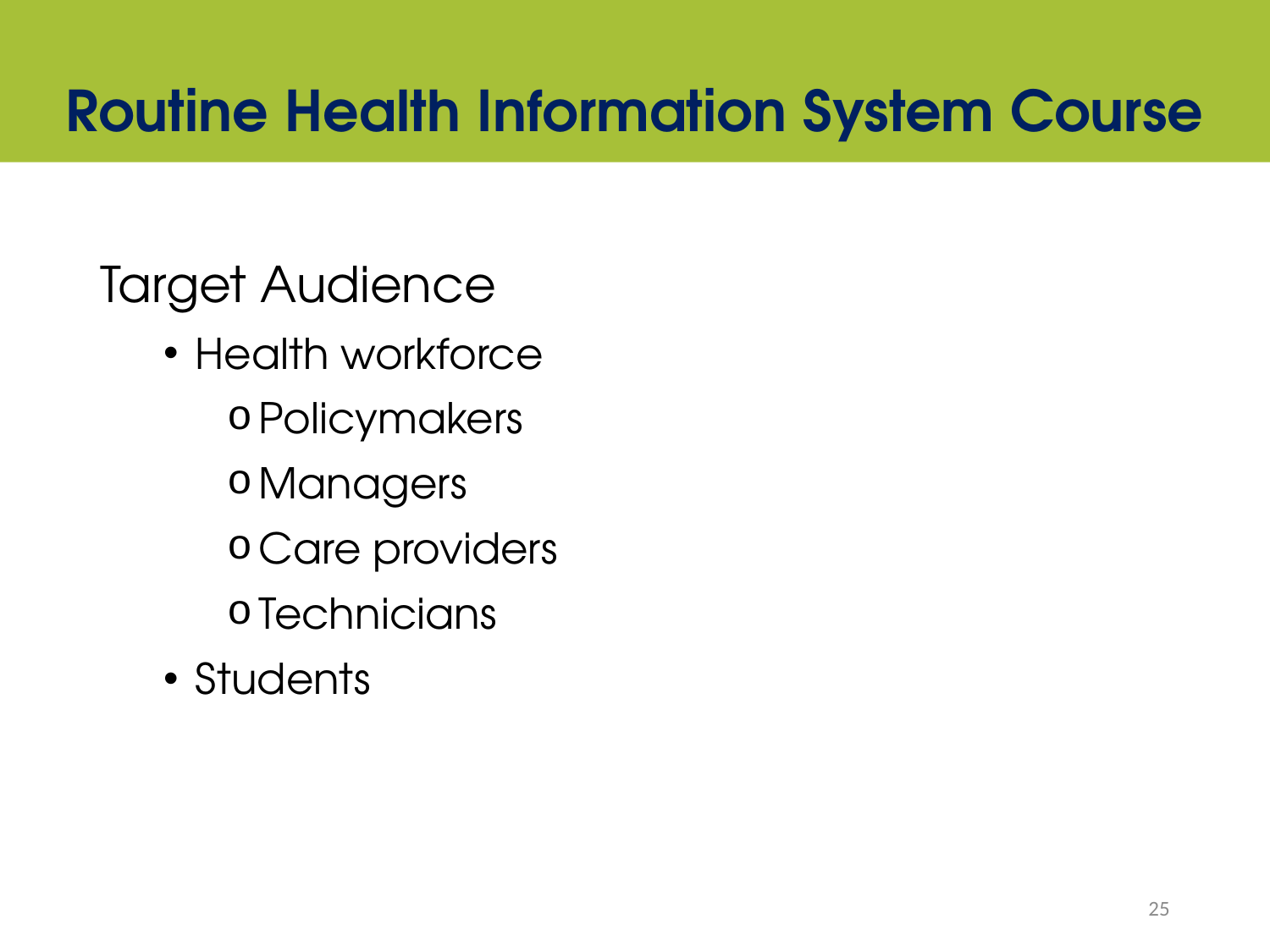

# Routine Health Information System Course
Target Audience
Health workforce
Policymakers
Managers
Care providers
Technicians
Students

25